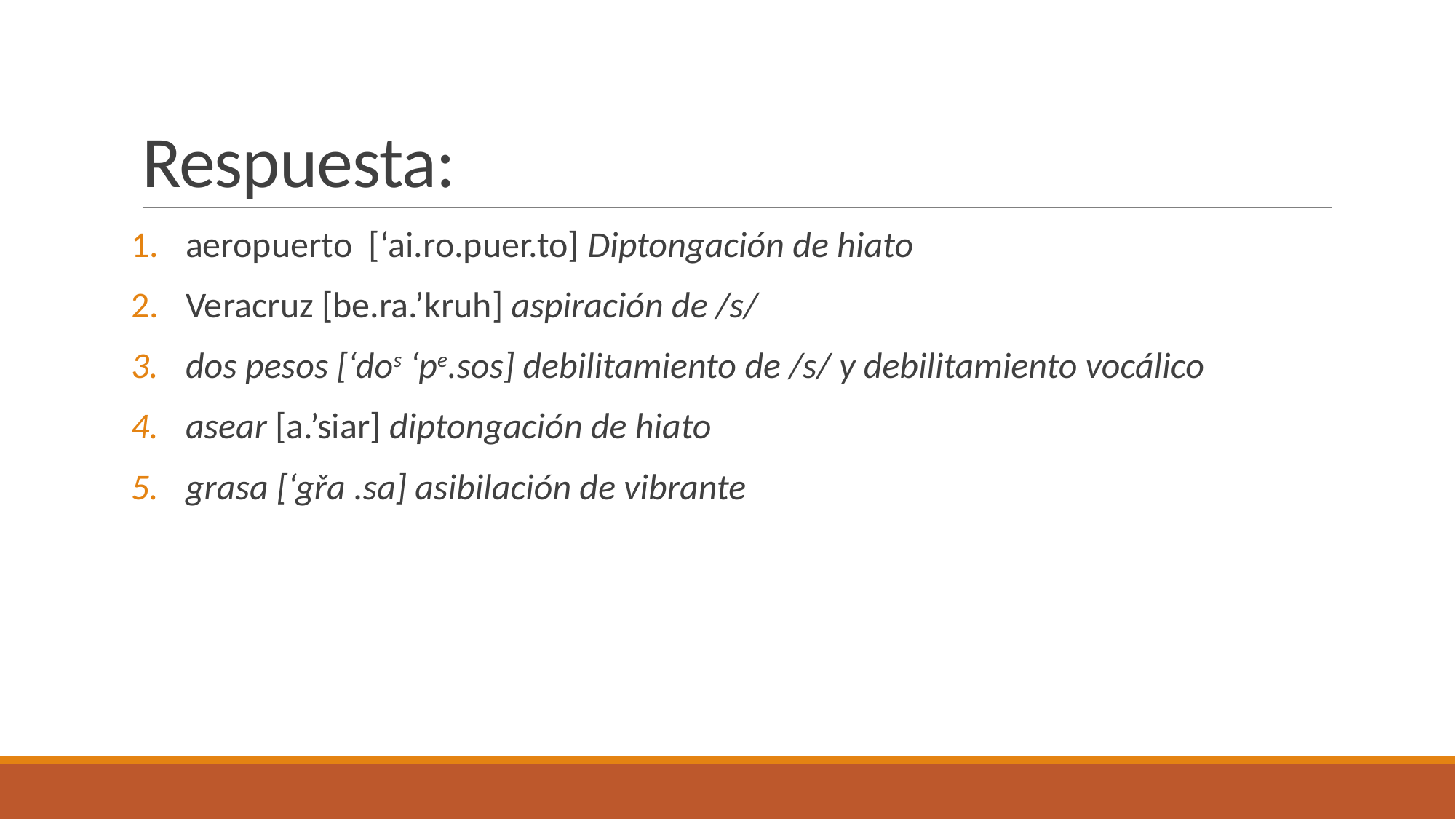

# Respuesta:
aeropuerto  [‘ai.ro.puer.to] Diptongación de hiato
Veracruz [be.ra.’kruh] aspiración de /s/
dos pesos [‘dos ‘pe.sos] debilitamiento de /s/ y debilitamiento vocálico
asear [a.’siar] diptongación de hiato
grasa [‘gřa .sa] asibilación de vibrante